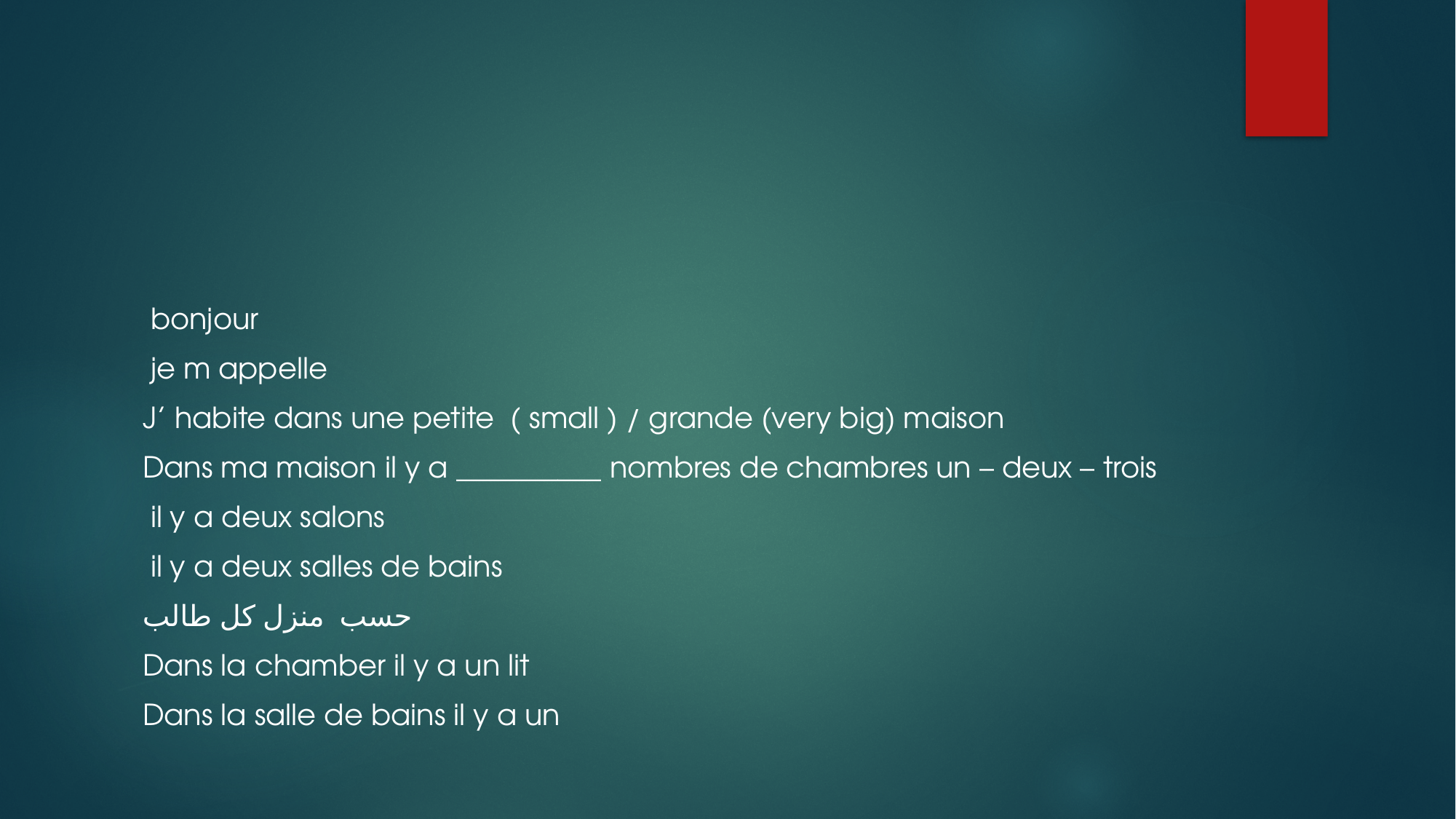

#

 bonjour
 je m appelle
J’ habite dans une petite  ( small ) / grande (very big) maison
Dans ma maison il y a __________ nombres de chambres un – deux – trois
 il y a deux salons
 il y a deux salles de bains
حسب  منزل كل طالب
Dans la chamber il y a un lit
Dans la salle de bains il y a un